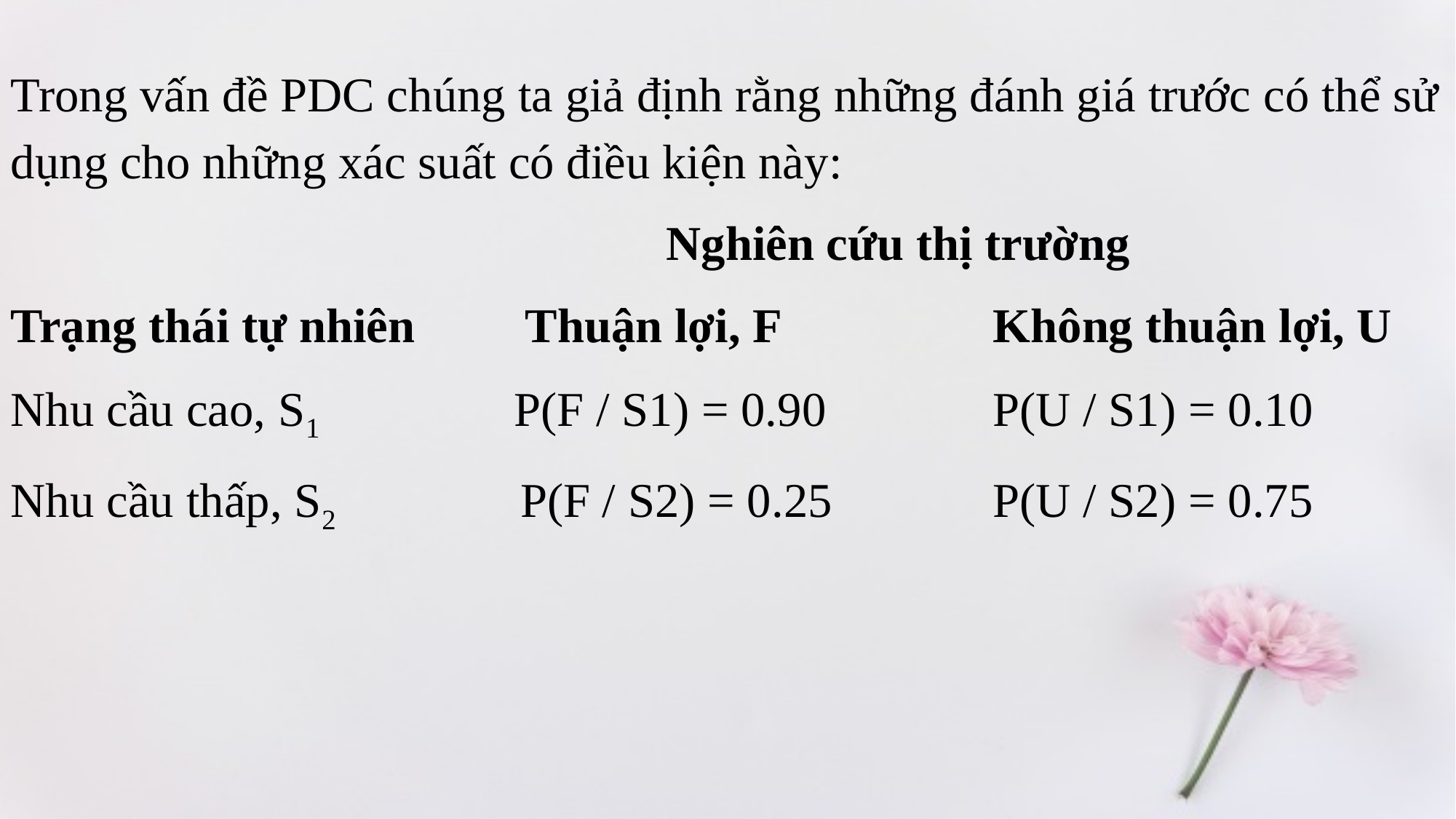

Trong vấn đề PDC chúng ta giả định rằng những đánh giá trước có thể sử dụng cho những xác suất có điều kiện này:
                            Nghiên cứu thị trường
Trạng thái tự nhiên         Thuận lợi, F		Không thuận lợi, U
Nhu cầu cao, S1                P(F / S1) = 0.90		P(U / S1) = 0.10
Nhu cầu thấp, S2 	      P(F / S2) = 0.25		P(U / S2) = 0.75